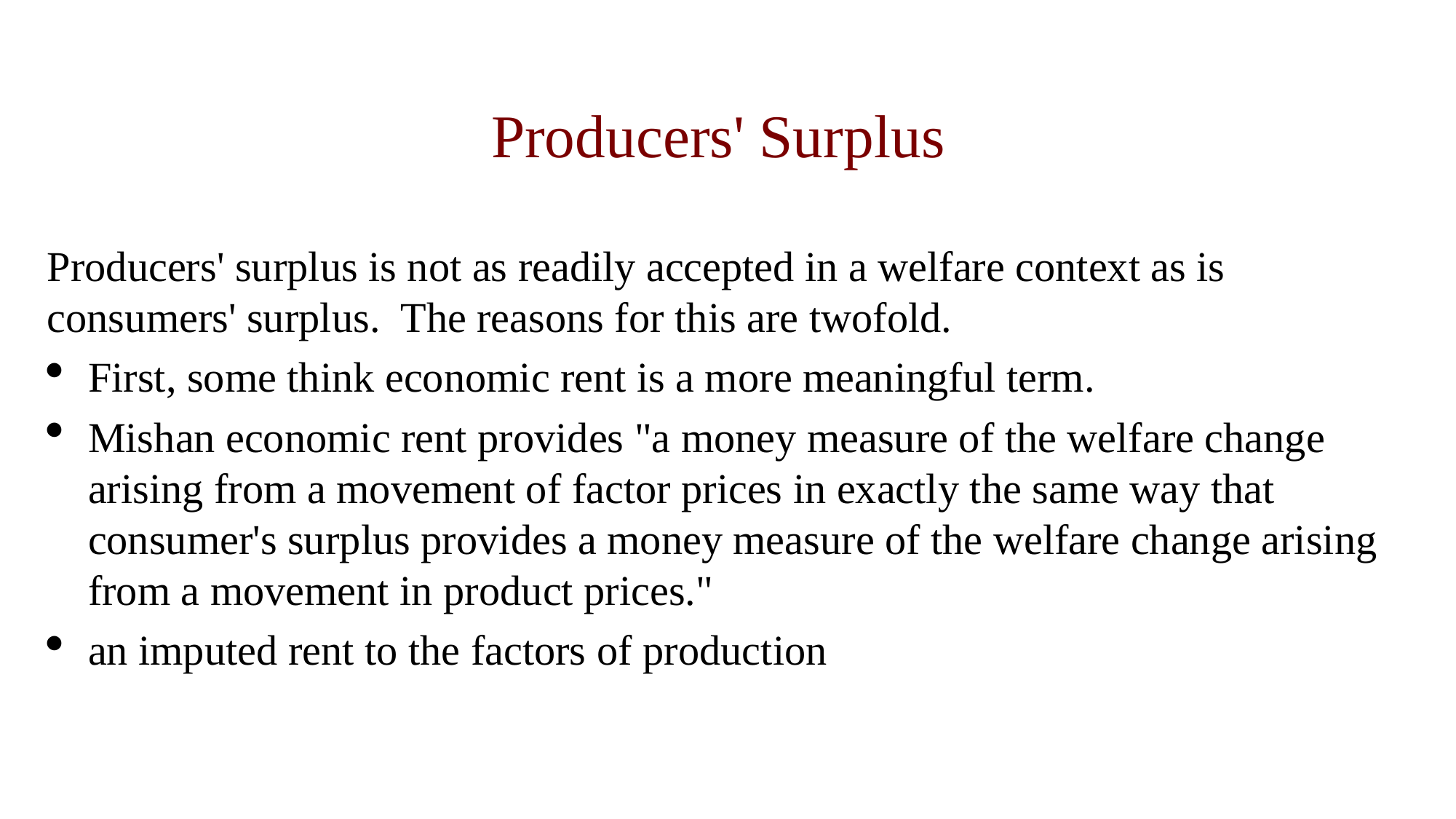

Producers' Surplus

Producers' surplus is not as readily accepted in a welfare context as is consumers' surplus.  The reasons for this are twofold.
First, some think economic rent is a more meaningful term.
Mishan economic rent provides "a money measure of the welfare change arising from a movement of factor prices in exactly the same way that consumer's surplus provides a money measure of the welfare change arising from a movement in product prices."
an imputed rent to the factors of production